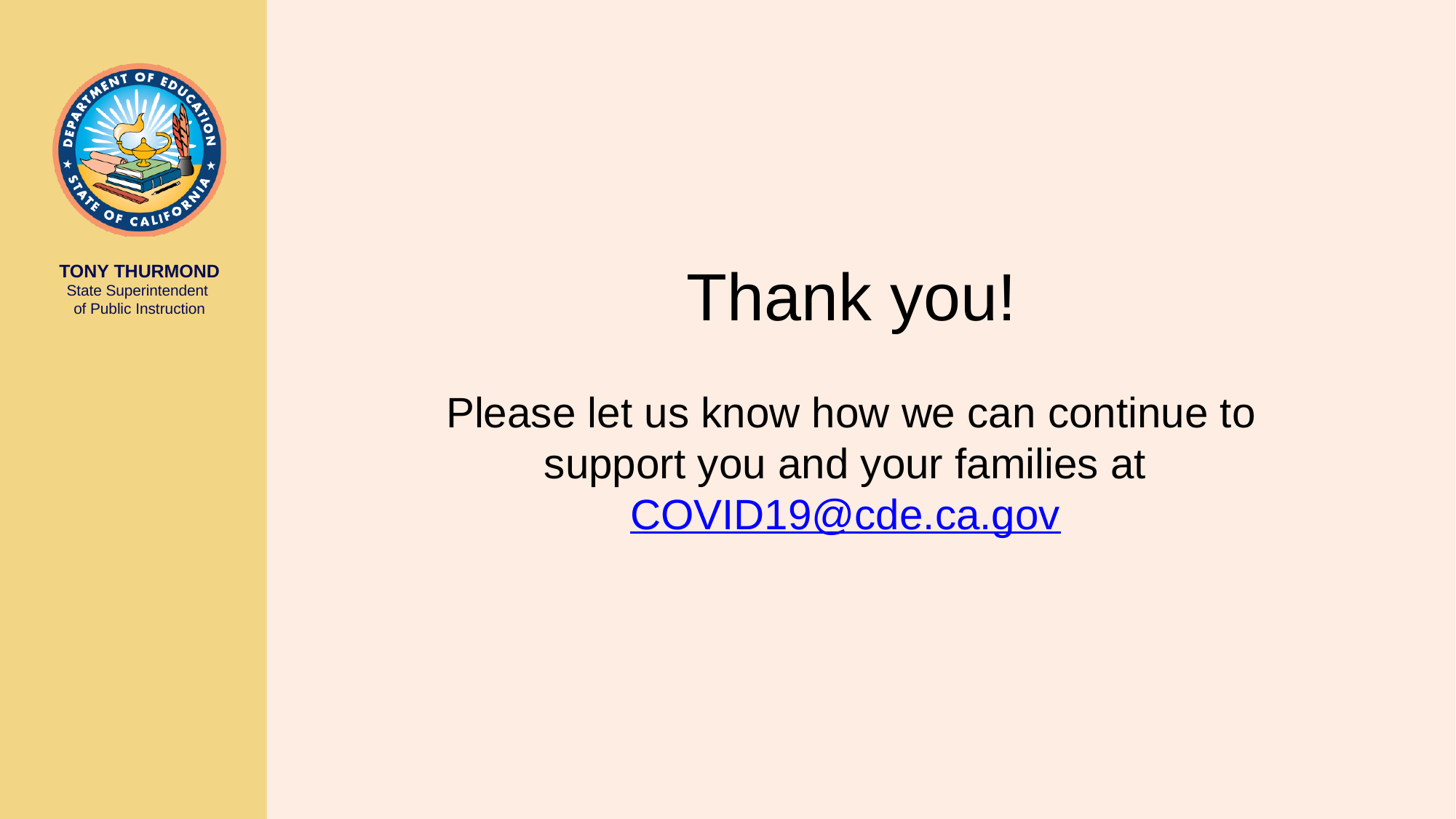

# Thank you! Please let us know how we can continue to support you and your families at COVID19@cde.ca.gov